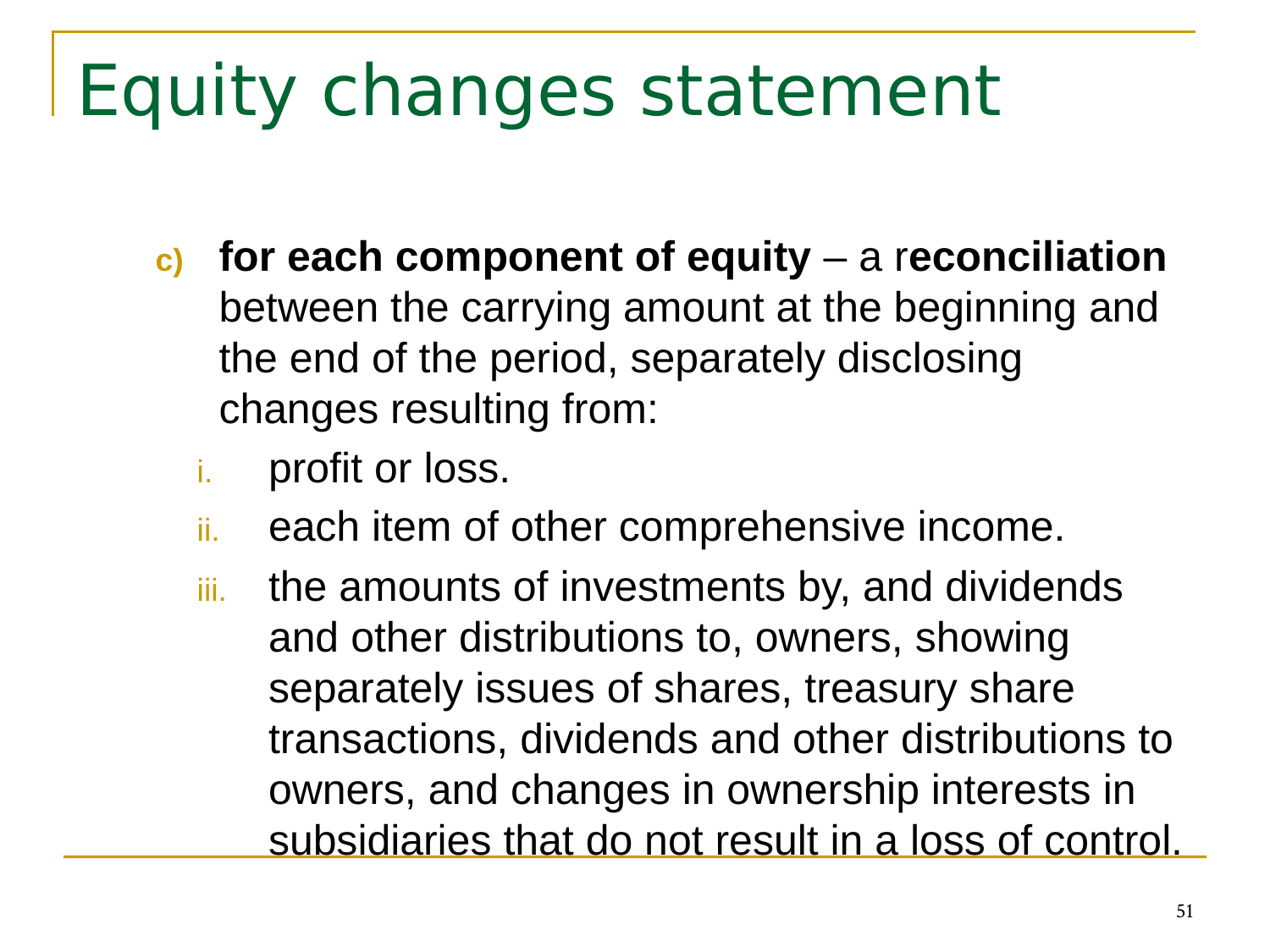

# Equity changes statement
for each component of equity – a reconciliation between the carrying amount at the beginning and the end of the period, separately disclosing changes resulting from:
profit or loss.
each item of other comprehensive income.
the amounts of investments by, and dividends and other distributions to, owners, showing separately issues of shares, treasury share transactions, dividends and other distributions to owners, and changes in ownership interests in subsidiaries that do not result in a loss of control.

51